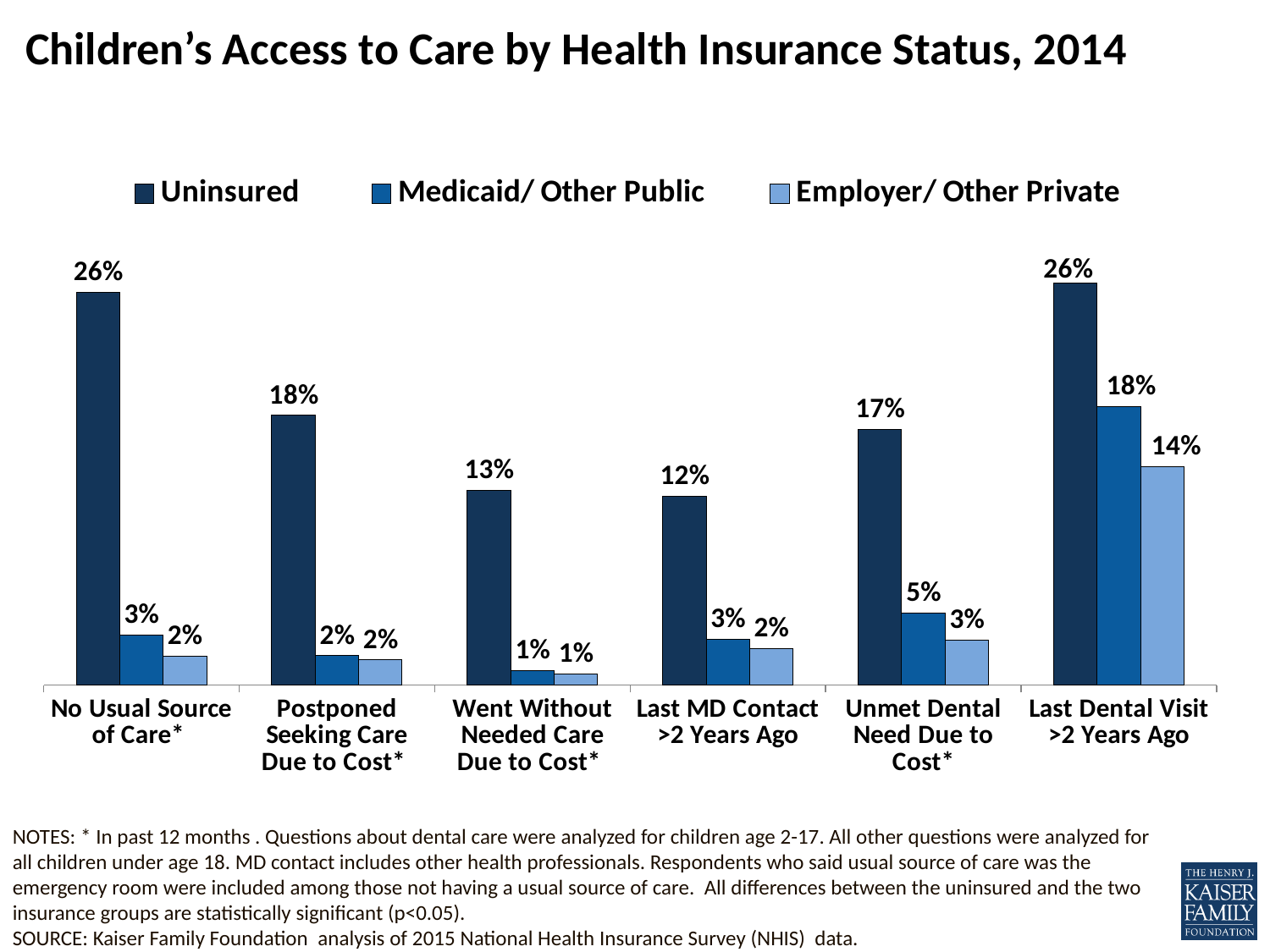

# Children’s Access to Care by Health Insurance Status, 2014

### Chart

| Category | Uninsured  | Medicaid/ Other Public | Employer/ Other Private |
|---|---|---|---|
| No Usual Source of Care*  | 0.25502255 | 0.03233987 | 0.0187065 |
| Postponed Seeking Care Due to Cost*  | 0.17502406 | 0.01896418 | 0.016377 |
| Went Without Needed Care Due to Cost*  | 0.126232374 | 0.009558924 | 0.007248862 |
| Last MD Contact >2 Years Ago | 0.12236999 | 0.02971049 | 0.02374421 |
| Unmet Dental Need Due to Cost* | 0.1658243 | 0.04689503 | 0.0290286 |
| Last Dental Visit >2 Years Ago | 0.2610784 | 0.1806896 | 0.1419291 |
NOTES: * In past 12 months . Questions about dental care were analyzed for children age 2-17. All other questions were analyzed for all children under age 18. MD contact includes other health professionals. Respondents who said usual source of care was the emergency room were included among those not having a usual source of care.  All differences between the uninsured and the two insurance groups are statistically significant (p<0.05).
SOURCE: Kaiser Family Foundation  analysis of 2015 National Health Insurance Survey (NHIS)  data.